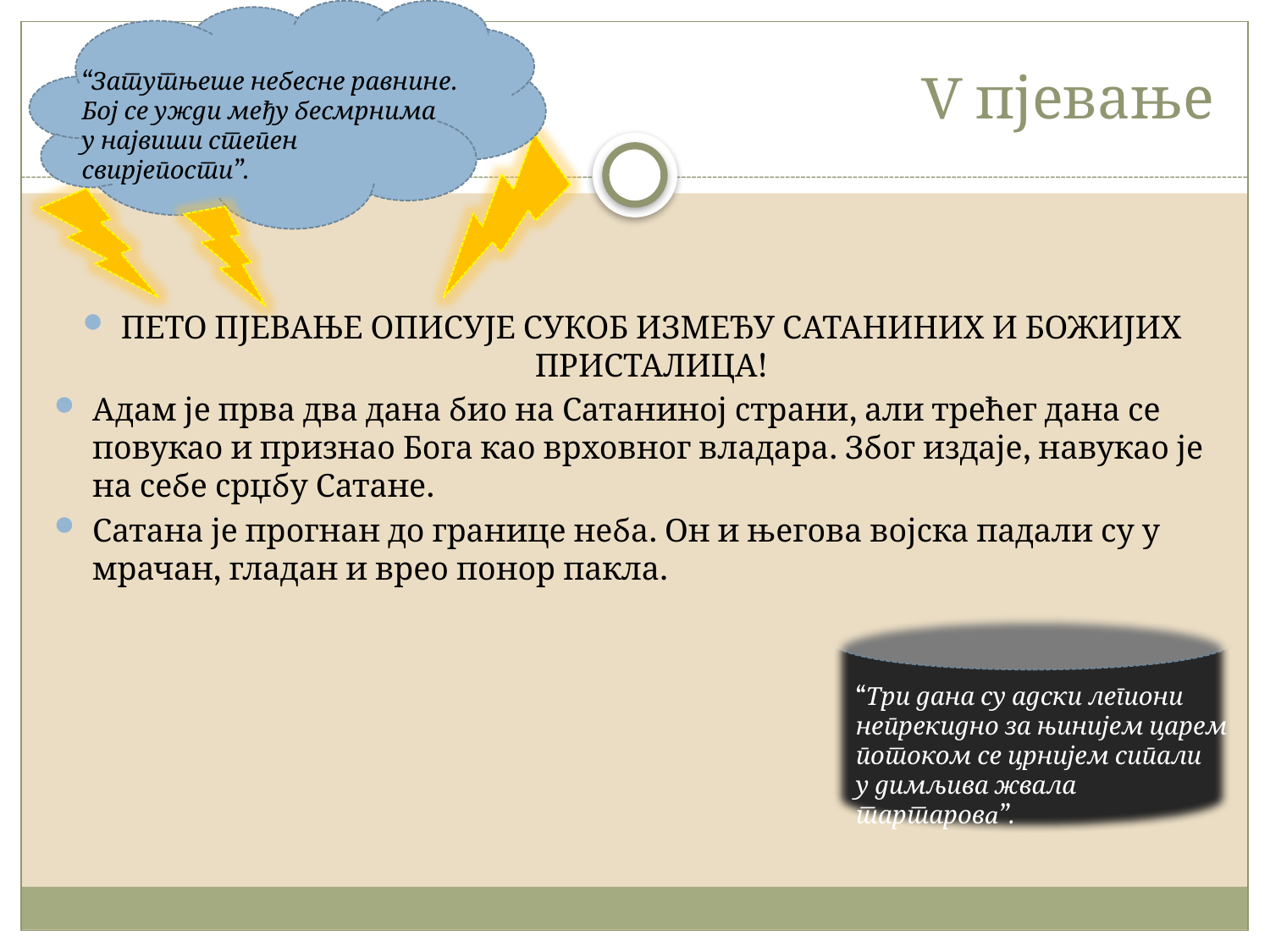

# V пјевање
“Затутњеше небесне равнине.
Бој се ужди међу бесмрнима
у највиши степен свирјепости”.

ПЕТО ПЈЕВАЊЕ ОПИСУЈЕ СУКОБ ИЗМЕЂУ САТАНИНИХ И БОЖИЈИХ ПРИСТАЛИЦА!
Адам је прва два дана био на Сатаниној страни, али трећег дана се повукао и признао Бога као врховног владара. Због издаје, навукао је на себе срџбу Сатане.
Сатана је прогнан до границе неба. Он и његова војска падали су у мрачан, гладан и врео понор пакла.

“Три дана су адски легиони
непрекидно за њинијем царем
потоком се црнијем сипали
у димљива жвала тартаровa”.